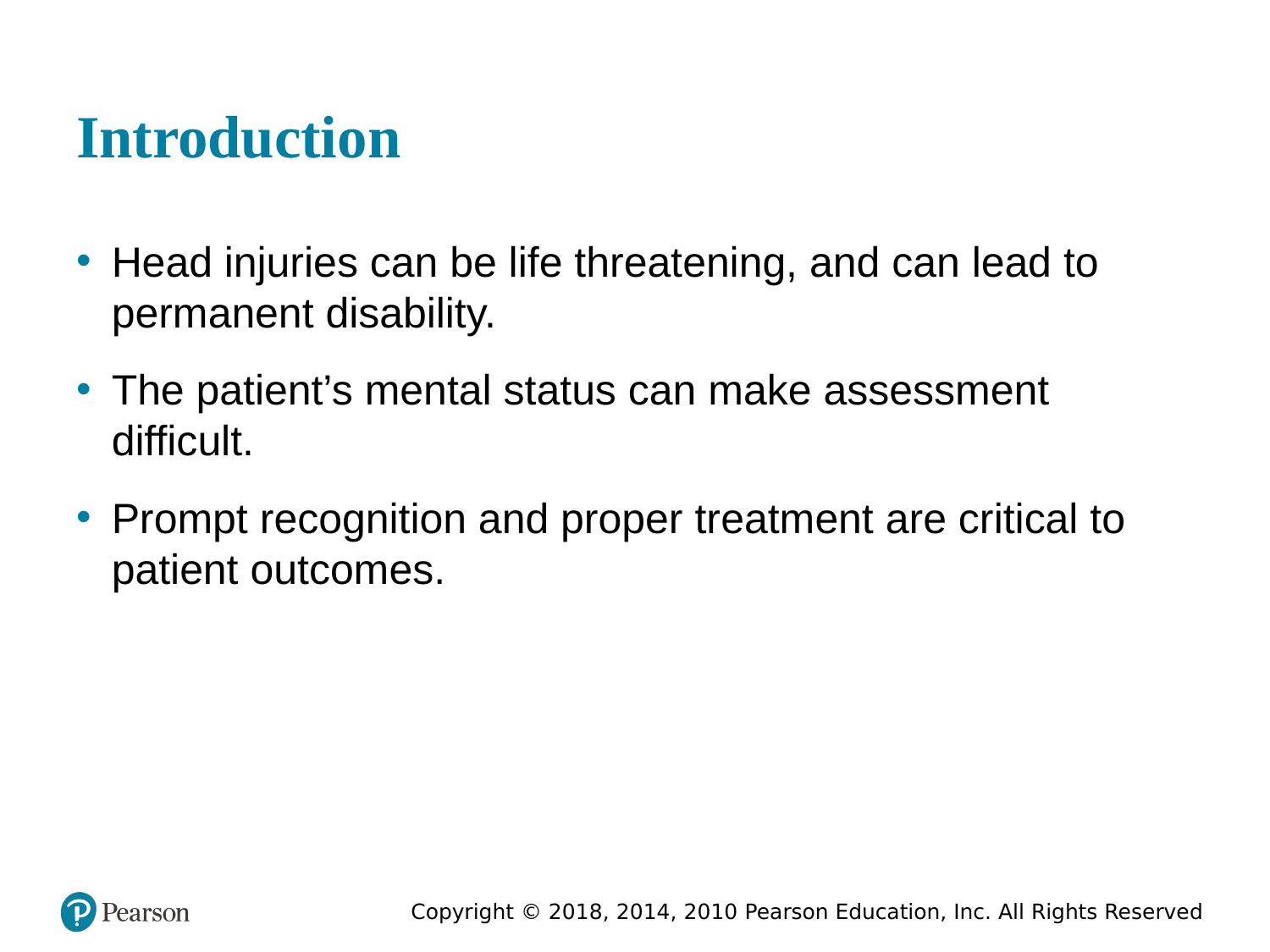

# Introduction
Head injuries can be life threatening, and can lead to permanent disability.
The patient’s mental status can make assessment difficult.
Prompt recognition and proper treatment are critical to patient outcomes.